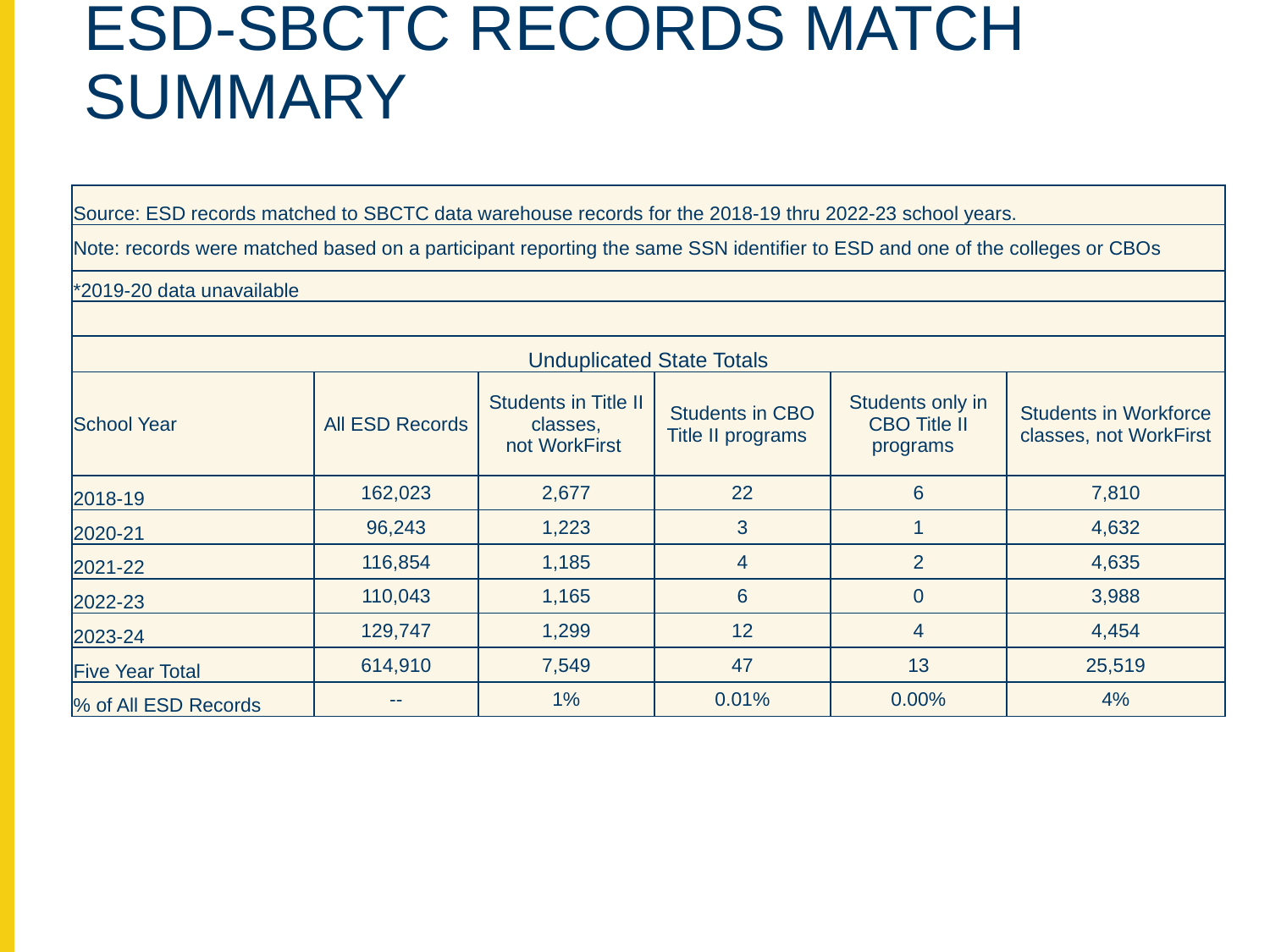

# ESD-SBCTC records match summary
| Source: ESD records matched to SBCTC data warehouse records for the 2018-19 thru 2022-23 school years. |  |  |  |  |  |
| --- | --- | --- | --- | --- | --- |
| Note: records were matched based on a participant reporting the same SSN identifier to ESD and one of the colleges or CBOs |  |  |  |  |  |
| \*2019-20 data unavailable |  |  |  |  |  |
|  |  |  |  |  |  |
| Unduplicated State Totals |  |  |  |  |  |
| School Year | All ESD Records | Students in Title II classes, not WorkFirst | Students in CBO Title II programs | Students only in CBO Title II programs | Students in Workforce classes, not WorkFirst |
| 2018-19 | 162,023 | 2,677 | 22 | 6 | 7,810 |
| 2020-21 | 96,243 | 1,223 | 3 | 1 | 4,632 |
| 2021-22 | 116,854 | 1,185 | 4 | 2 | 4,635 |
| 2022-23 | 110,043 | 1,165 | 6 | 0 | 3,988 |
| 2023-24 | 129,747 | 1,299 | 12 | 4 | 4,454 |
| Five Year Total | 614,910 | 7,549 | 47 | 13 | 25,519 |
| % of All ESD Records | -- | 1% | 0.01% | 0.00% | 4% |